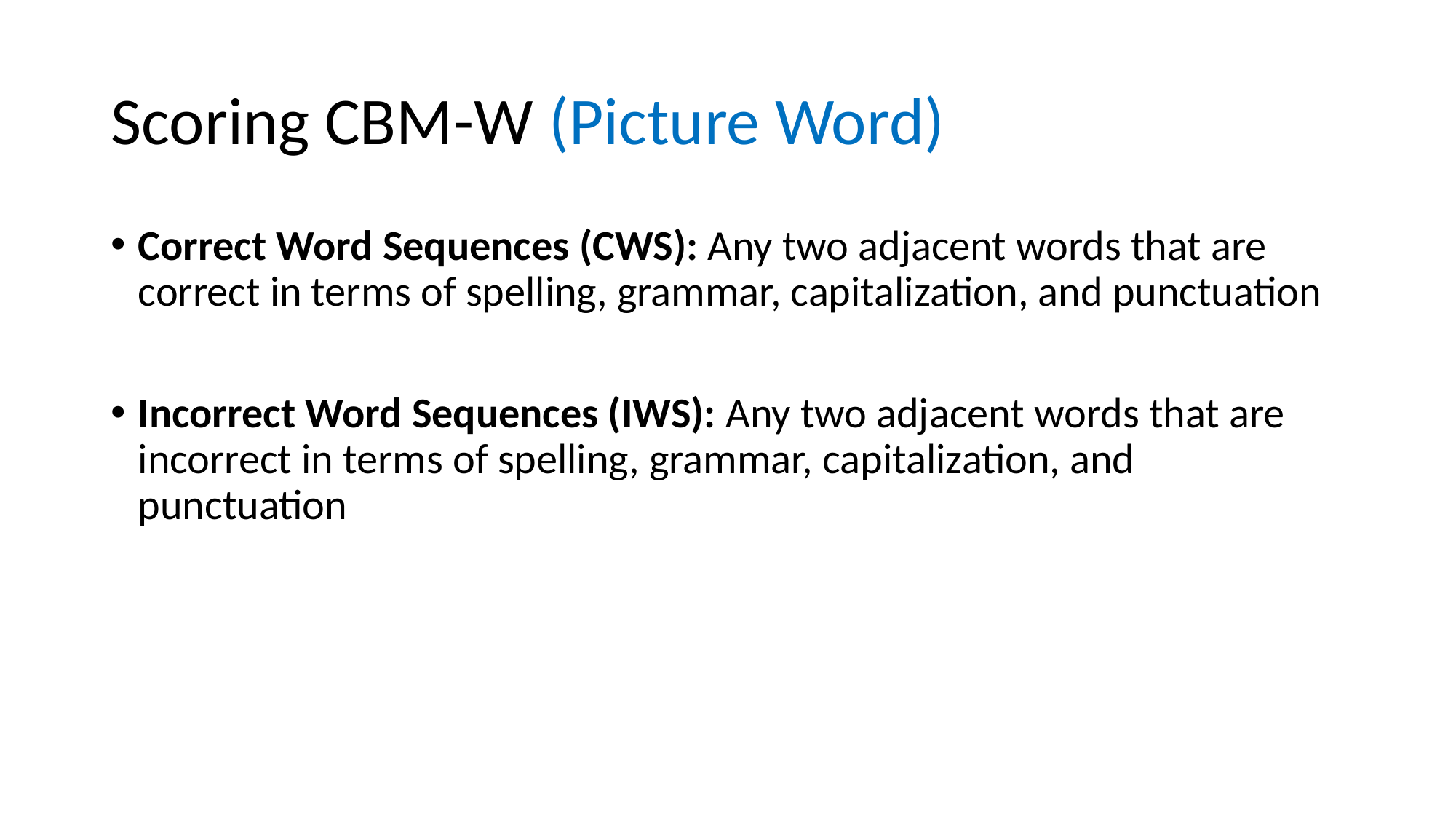

# Scoring CBM-W (Picture Word)
Correct Word Sequences (CWS): Any two adjacent words that are correct in terms of spelling, grammar, capitalization, and punctuation

Incorrect Word Sequences (IWS): Any two adjacent words that are incorrect in terms of spelling, grammar, capitalization, and punctuation